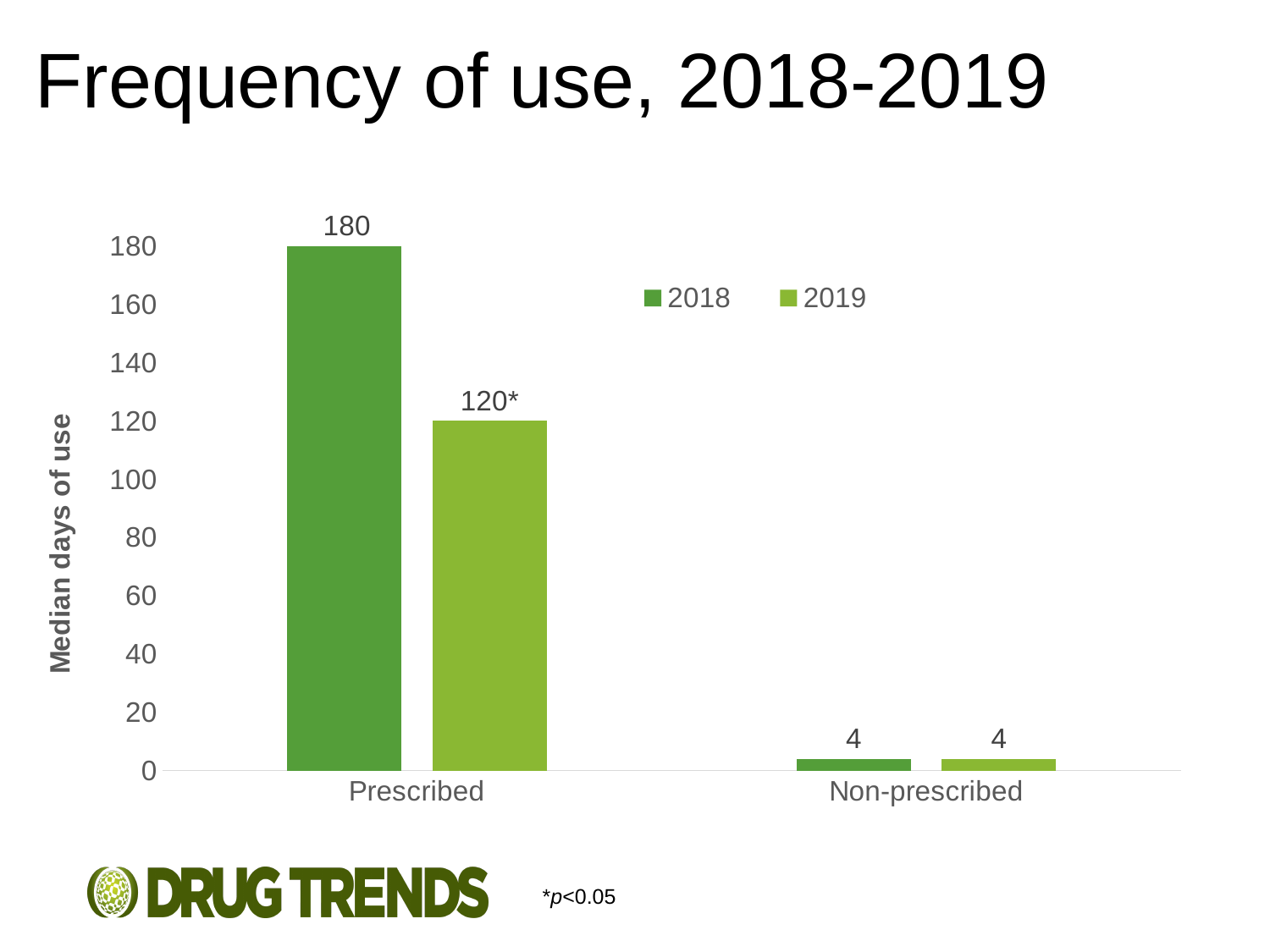

# Frequency of use, 2018-2019

### Chart

| Category | 2018 | 2019 |
|---|---|---|
| Prescribed | 180.0 | 120.0 |
| Non-prescribed | 4.0 | 4.0 |
*p<0.05